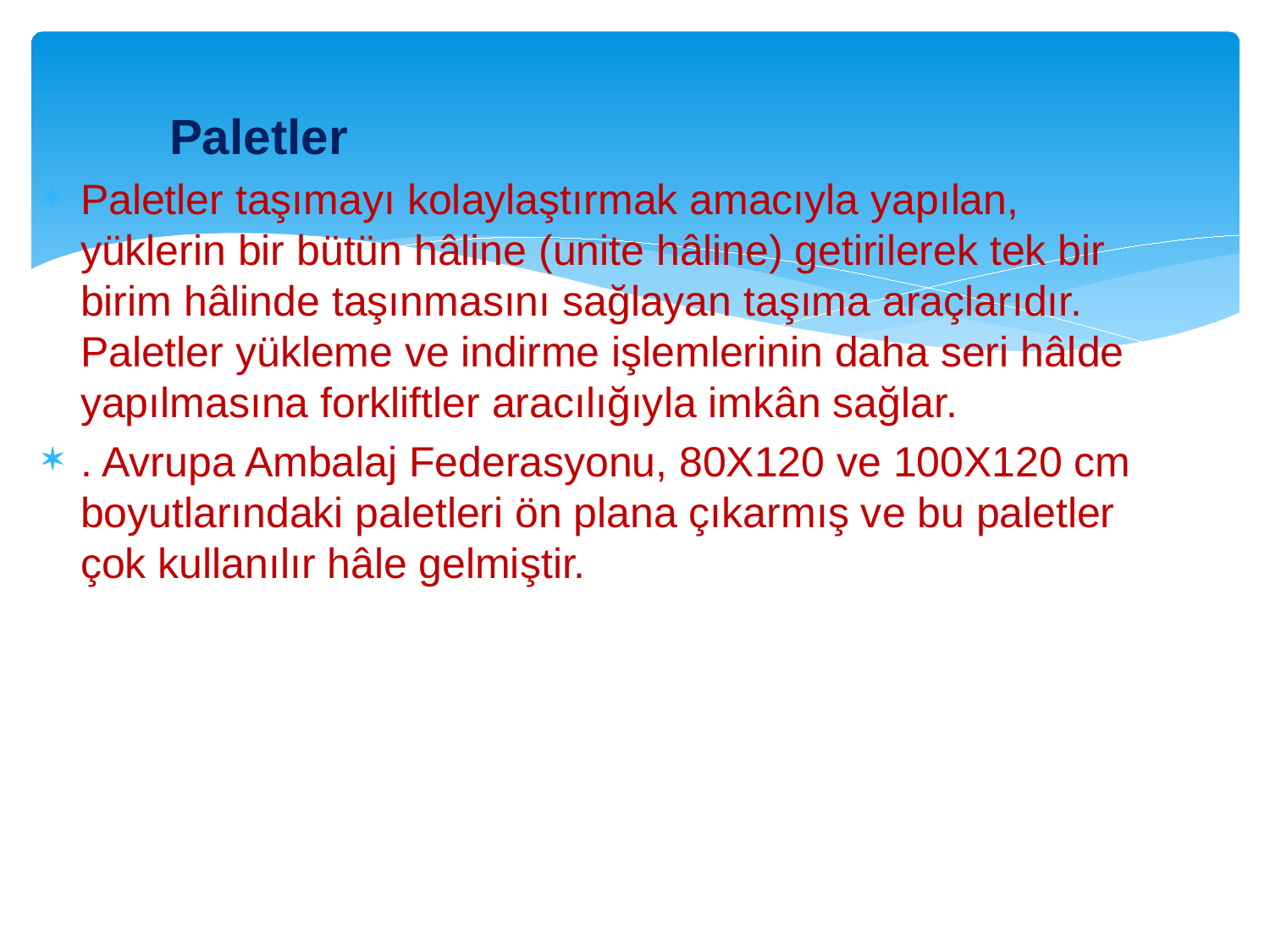

Paletler
Paletler taşımayı kolaylaştırmak amacıyla yapılan, yüklerin bir bütün hâline (unite hâline) getirilerek tek bir birim hâlinde taşınmasını sağlayan taşıma araçlarıdır. Paletler yükleme ve indirme işlemlerinin daha seri hâlde yapılmasına forkliftler aracılığıyla imkân sağlar.
. Avrupa Ambalaj Federasyonu, 80X120 ve 100X120 cm boyutlarındaki paletleri ön plana çıkarmış ve bu paletler çok kullanılır hâle gelmiştir.